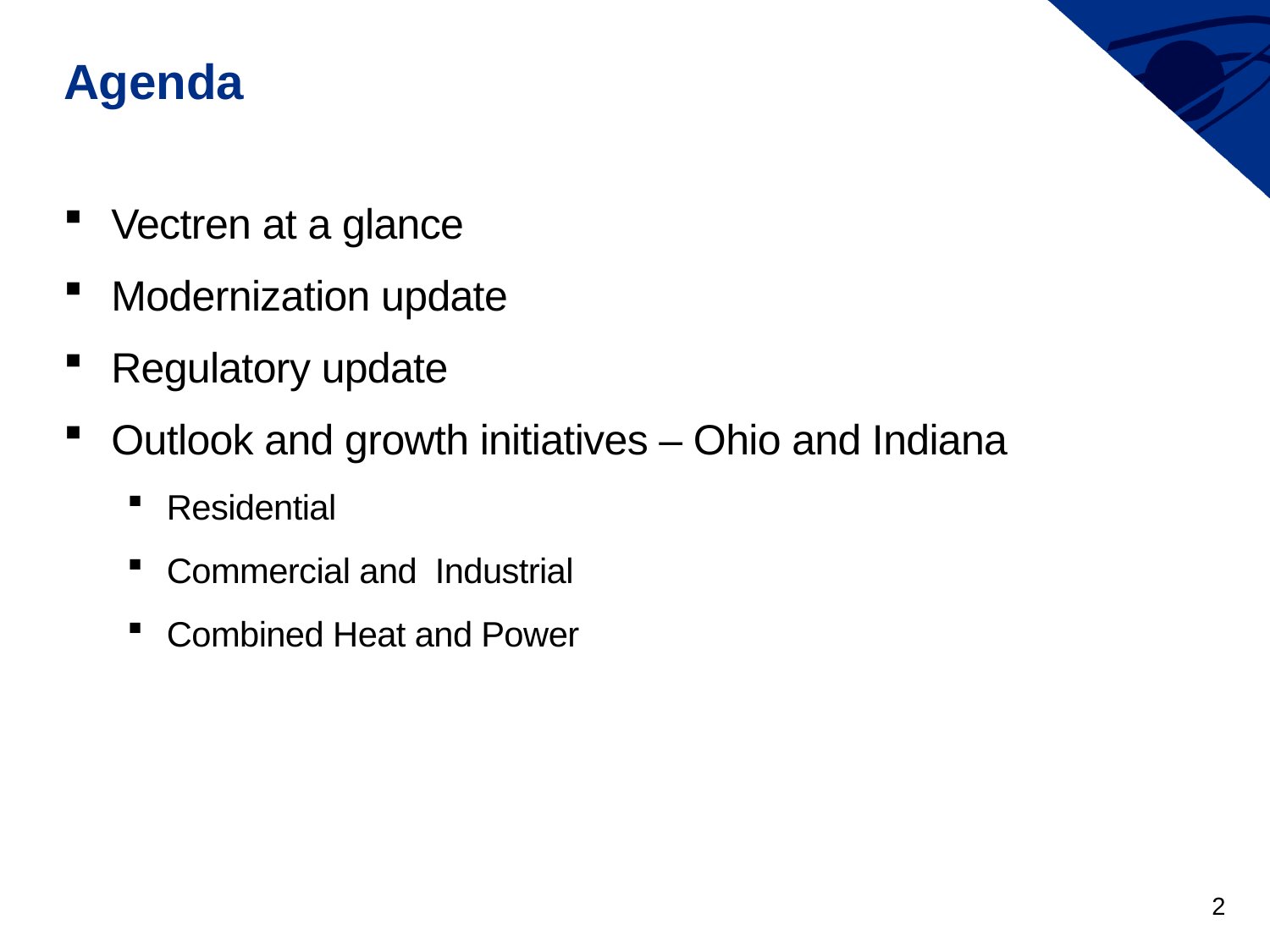

# Agenda
Vectren at a glance
Modernization update
Regulatory update
Outlook and growth initiatives – Ohio and Indiana
Residential
Commercial and  Industrial
Combined Heat and Power